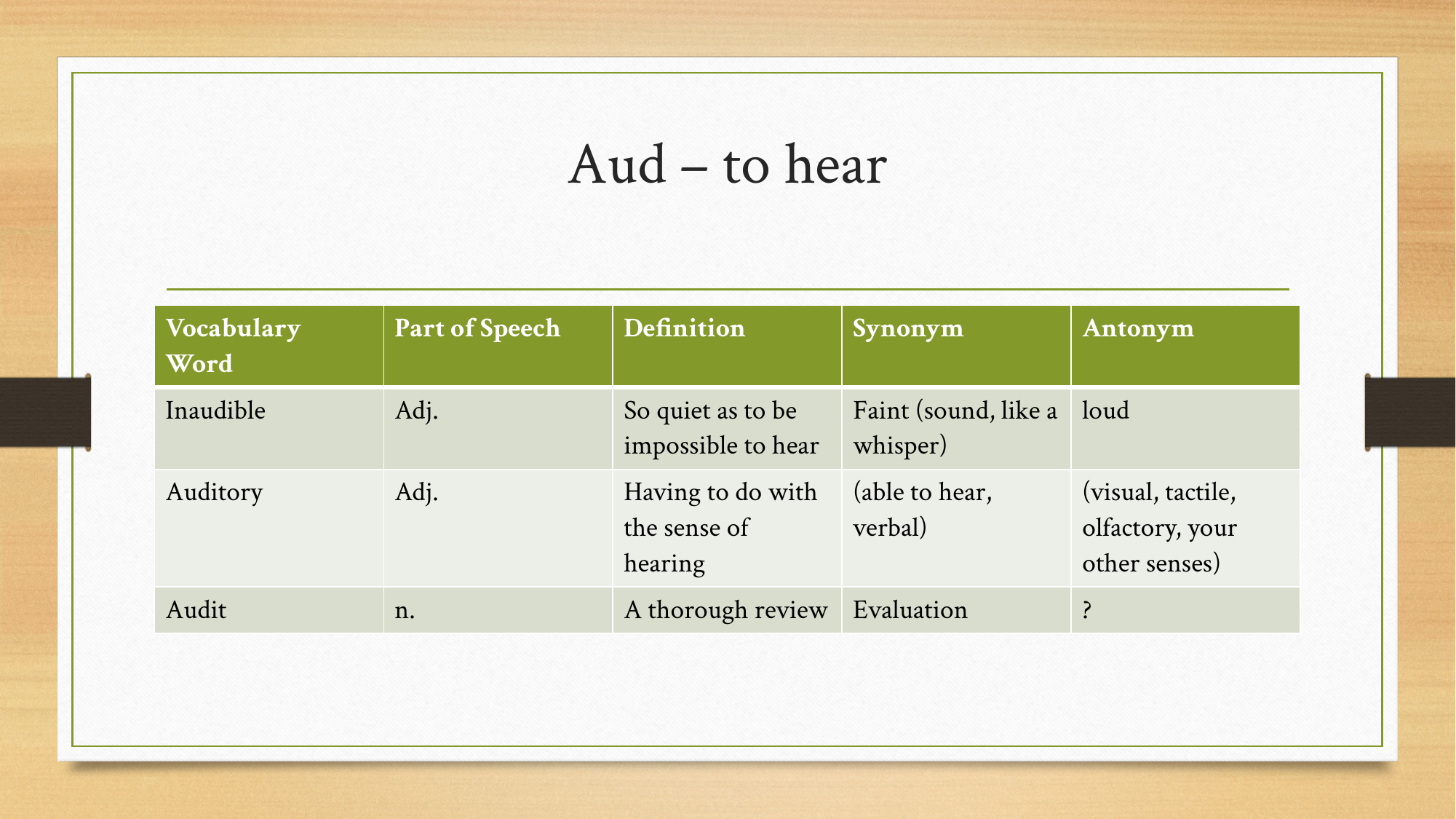

# Aud – to hear
| Vocabulary Word | Part of Speech | Definition | Synonym | Antonym |
| --- | --- | --- | --- | --- |
| Inaudible | Adj. | So quiet as to be impossible to hear | Faint (sound, like a whisper) | loud |
| Auditory | Adj. | Having to do with the sense of hearing | (able to hear, verbal) | (visual, tactile, olfactory, your other senses) |
| Audit | n. | A thorough review | Evaluation | ? |